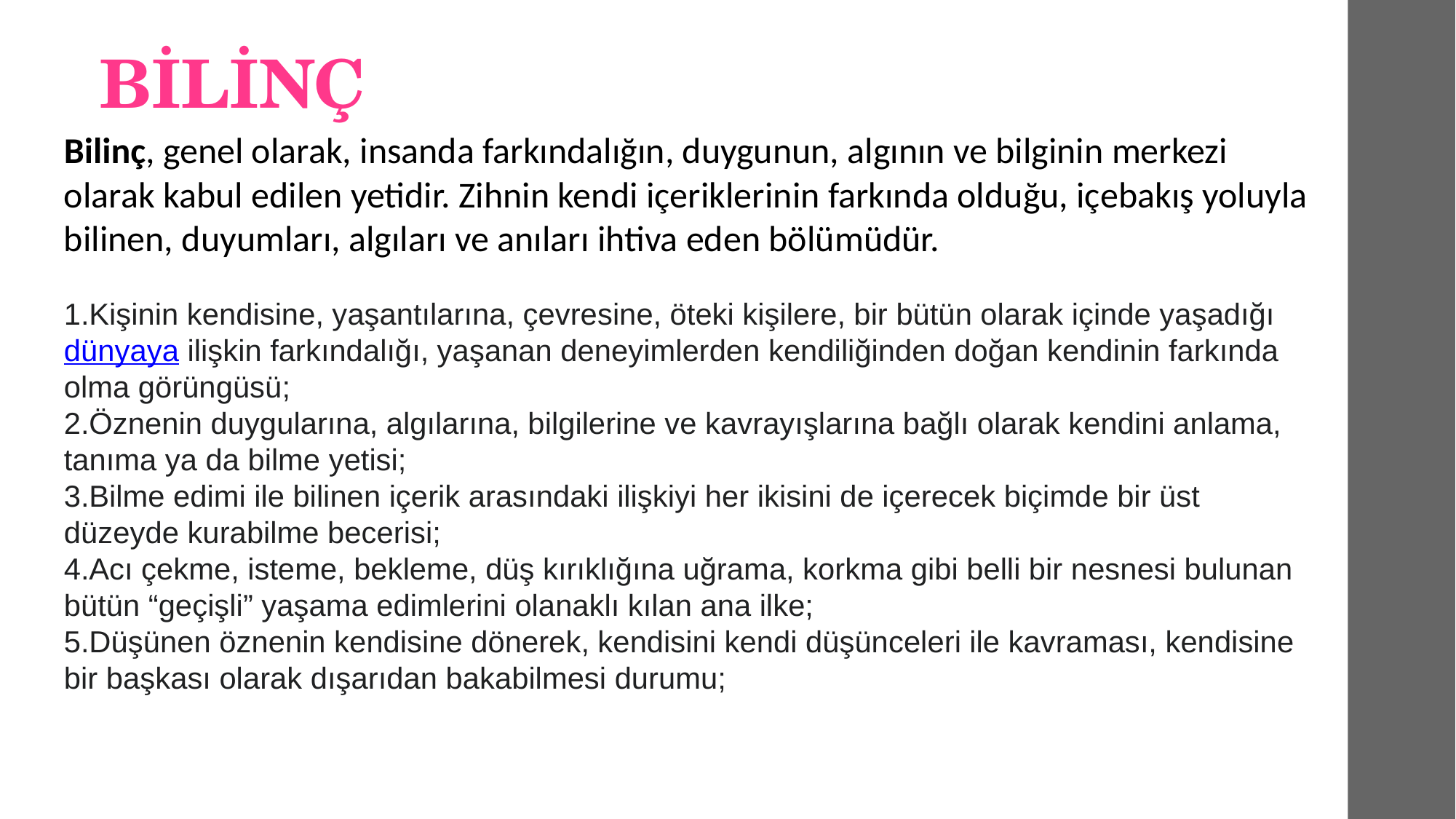

# BİLİNÇ
Bilinç, genel olarak, insanda farkındalığın, duygunun, algının ve bilginin merkezi olarak kabul edilen yetidir. Zihnin kendi içeriklerinin farkında olduğu, içebakış yoluyla bilinen, duyumları, algıları ve anıları ihtiva eden bölümüdür.

Kişinin kendisine, yaşantılarına, çevresine, öteki kişilere, bir bütün olarak içinde yaşadığı dünyaya ilişkin farkındalığı, yaşanan deneyimlerden kendiliğinden doğan kendinin farkında olma görüngüsü;
Öznenin duygularına, algılarına, bilgilerine ve kavrayışlarına bağlı olarak kendini anlama, tanıma ya da bilme yetisi;
Bilme edimi ile bilinen içerik arasındaki ilişkiyi her ikisini de içerecek biçimde bir üst düzeyde kurabilme becerisi;
Acı çekme, isteme, bekleme, düş kırıklığına uğrama, korkma gibi belli bir nesnesi bulunan bütün “geçişli” yaşama edimlerini olanaklı kılan ana ilke;
Düşünen öznenin kendisine dönerek, kendisini kendi düşünceleri ile kavraması, kendisine bir başkası olarak dışarıdan bakabilmesi durumu;